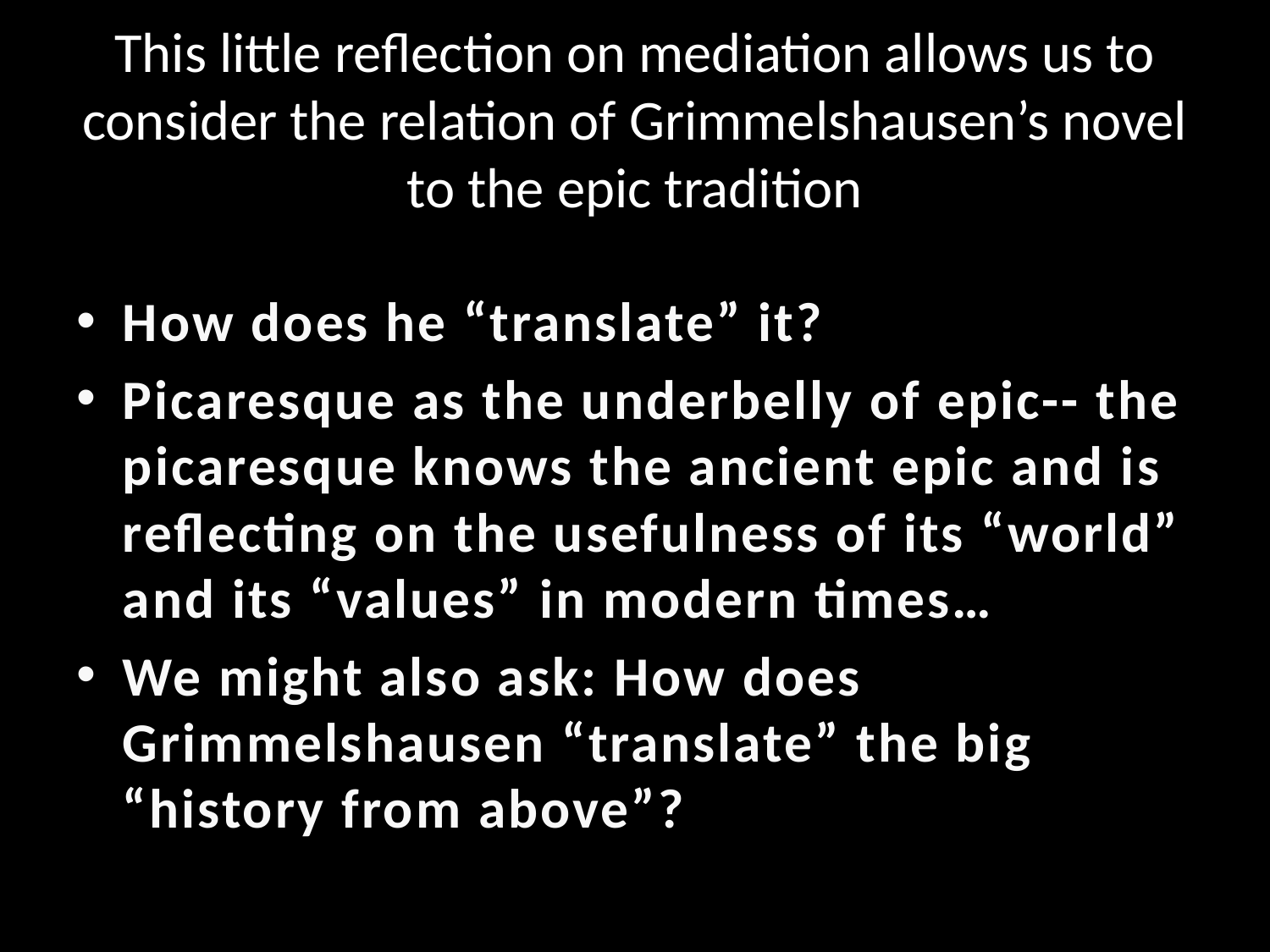

# This little reflection on mediation allows us to consider the relation of Grimmelshausen’s novel to the epic tradition
How does he “translate” it?
Picaresque as the underbelly of epic-- the picaresque knows the ancient epic and is reflecting on the usefulness of its “world” and its “values” in modern times…
We might also ask: How does Grimmelshausen “translate” the big “history from above”?